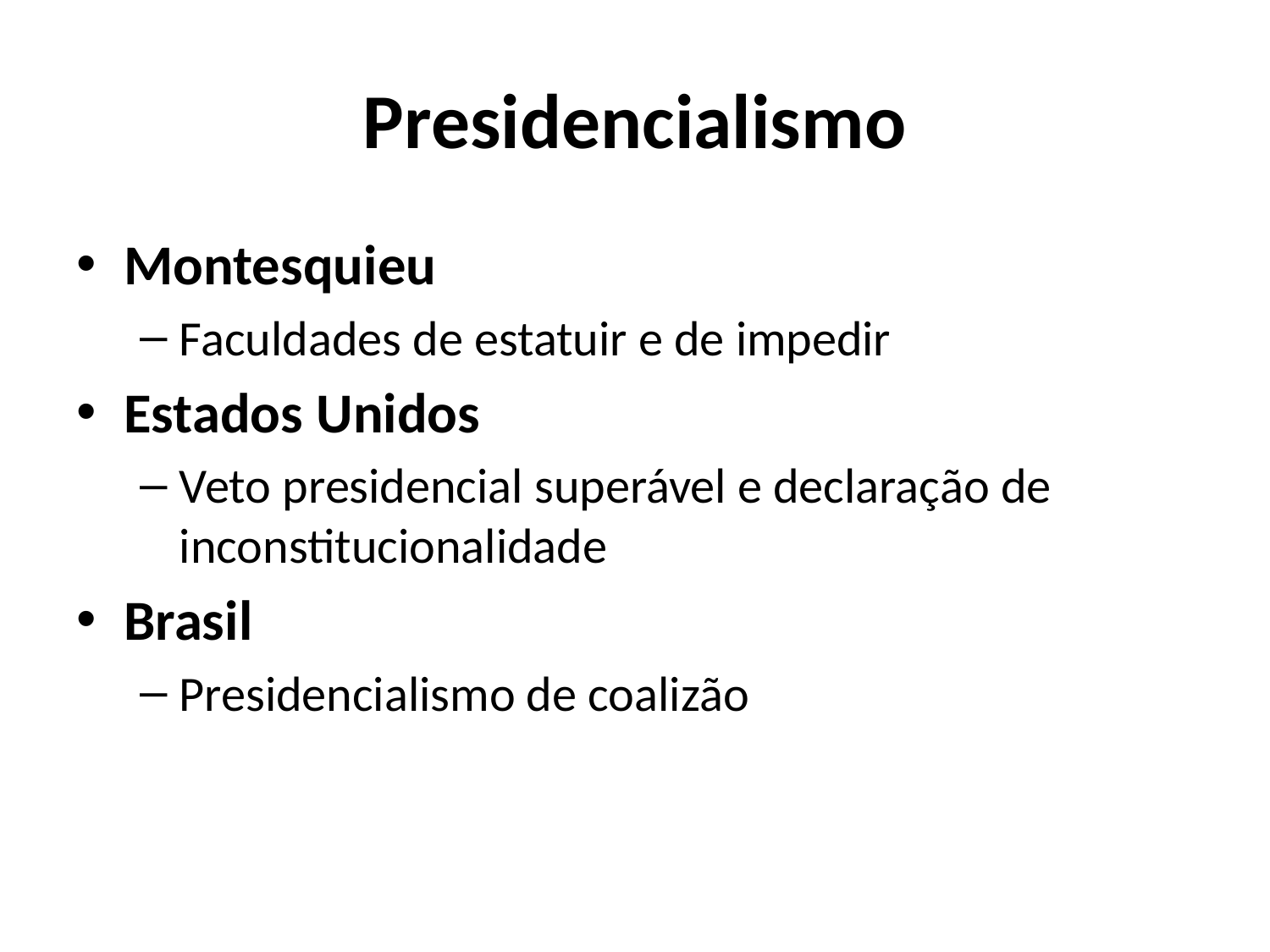

# Presidencialismo
Montesquieu
Faculdades de estatuir e de impedir
Estados Unidos
Veto presidencial superável e declaração de inconstitucionalidade
Brasil
Presidencialismo de coalizão